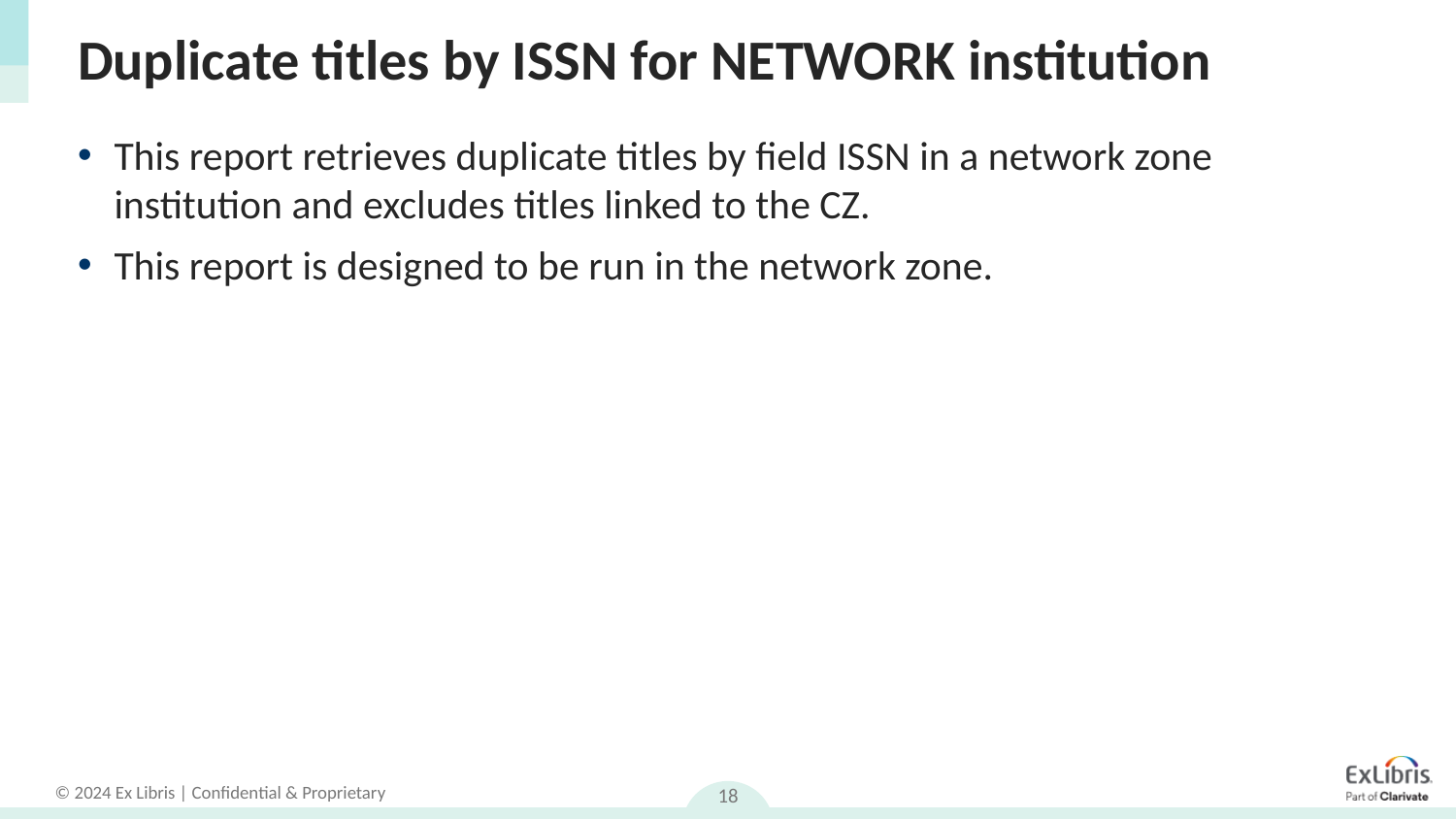

# Duplicate titles by ISSN for NETWORK institution
This report retrieves duplicate titles by field ISSN in a network zone institution and excludes titles linked to the CZ.
This report is designed to be run in the network zone.

18